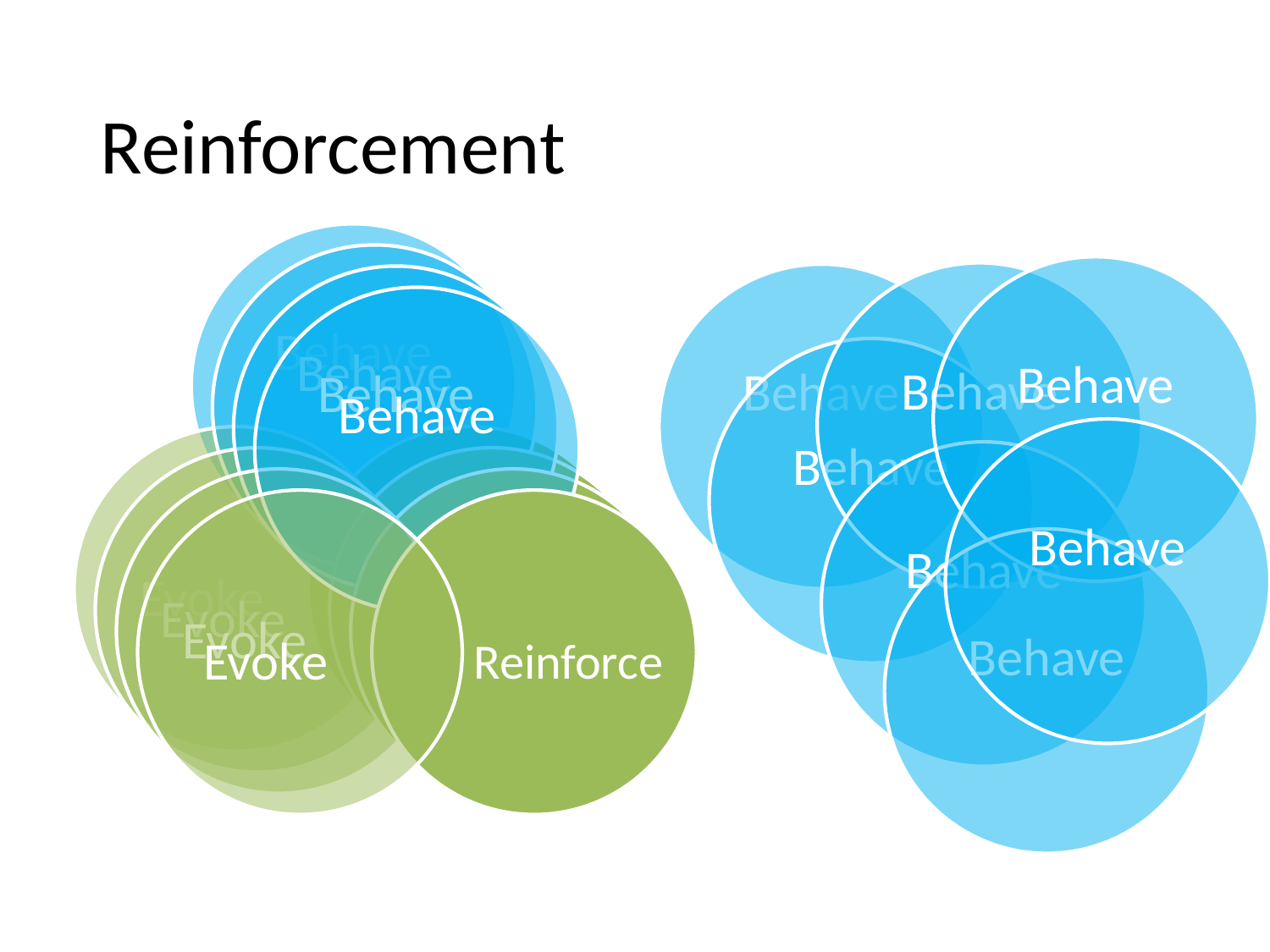

# Reinforcement
Behave
Behave
Behave
Behave
Behave
Behave
Behave
Behave
Behave
Evoke
Reinforce
Behave
Evoke
Reinforce
Evoke
Reinforce
Evoke
Reinforce
Behave